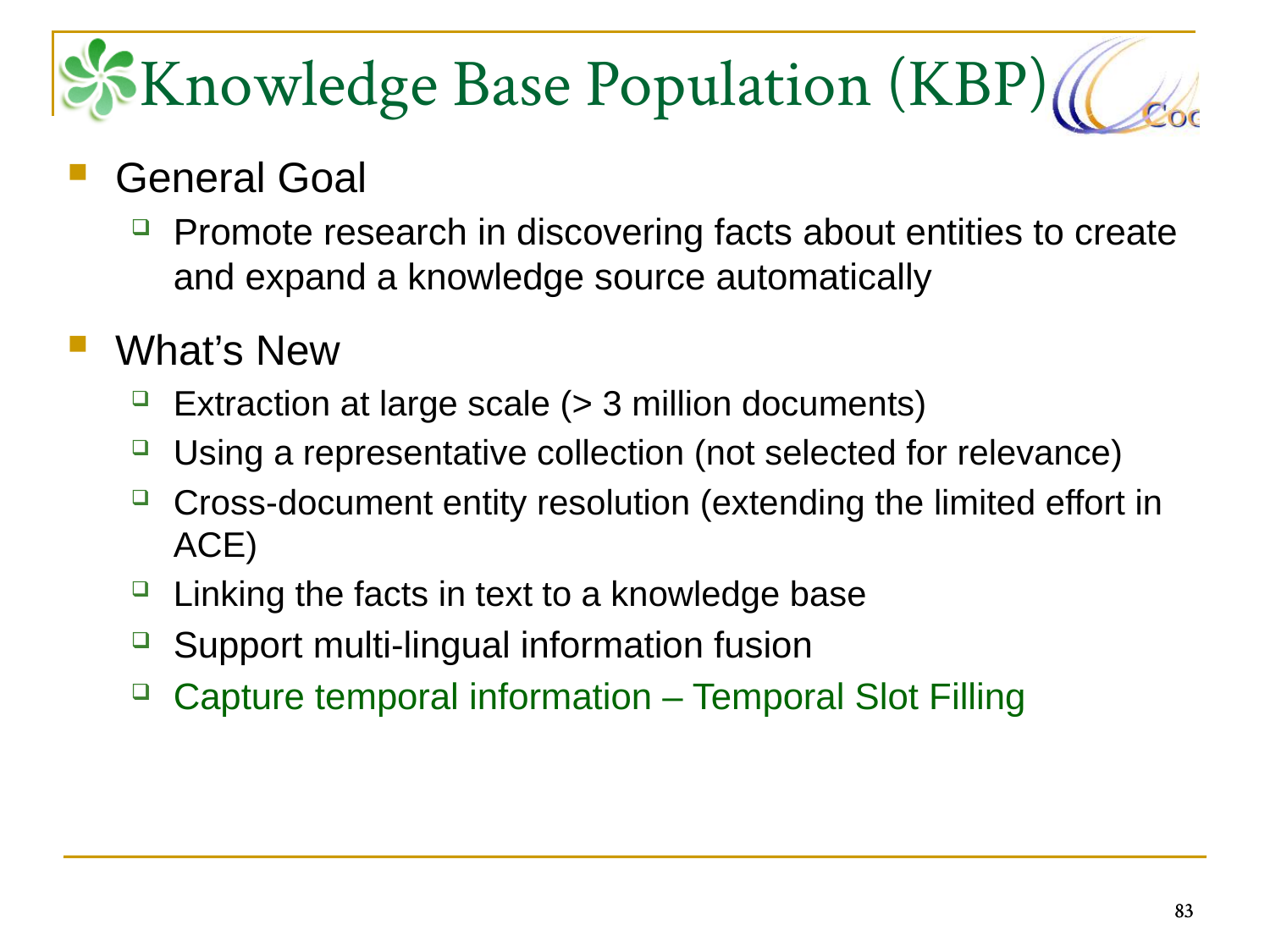

Knowledge Base Population (KBP)

General Goal
Promote research in discovering facts about entities to create and expand a knowledge source automatically

What’s New
Extraction at large scale (> 3 million documents)
Using a representative collection (not selected for relevance)
Cross-document entity resolution (extending the limited effort in ACE)
Linking the facts in text to a knowledge base
Support multi-lingual information fusion
Capture temporal information – Temporal Slot Filling
83
83